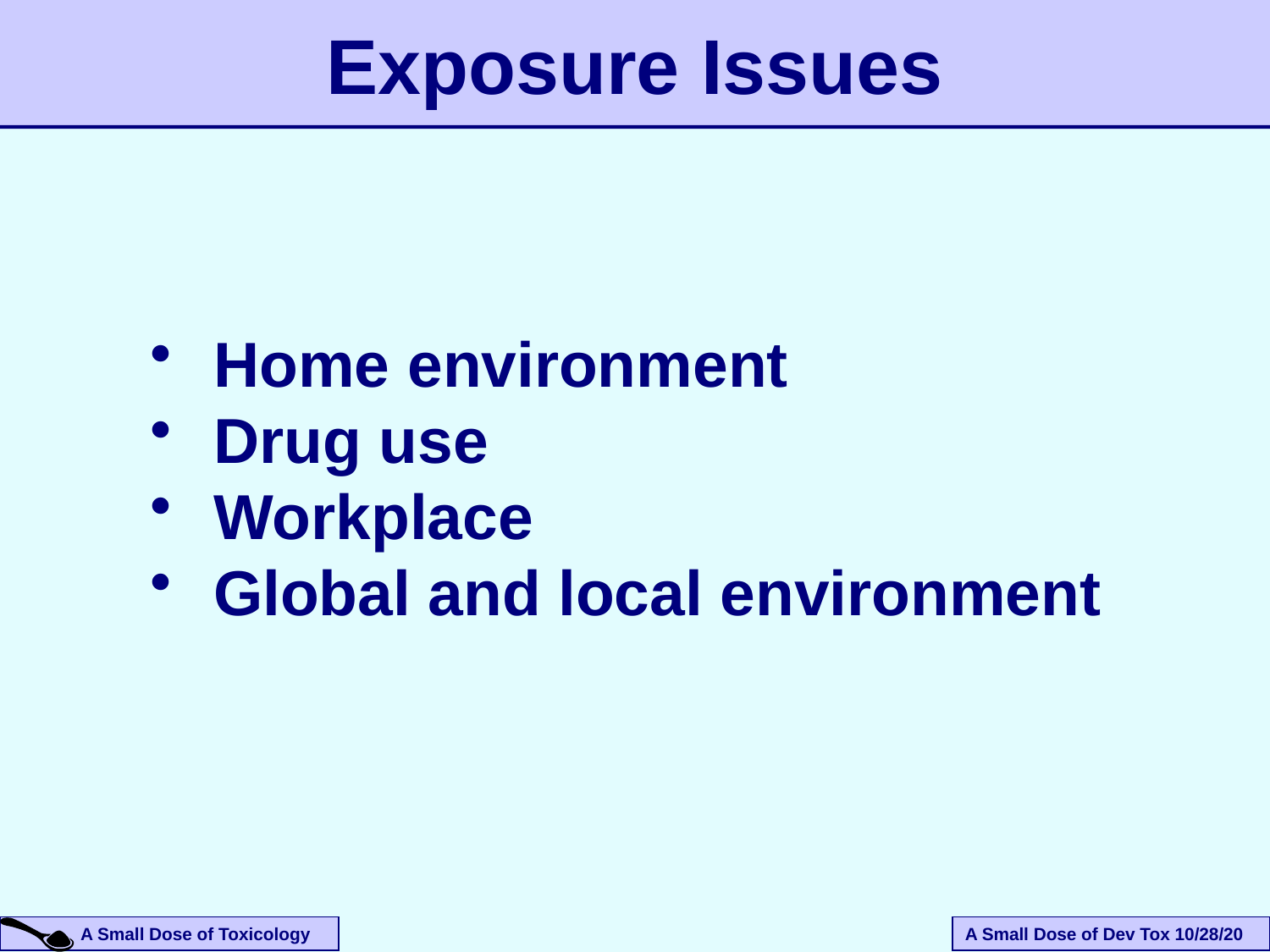

Exposure Issues
Home environment
Drug use
Workplace
Global and local environment